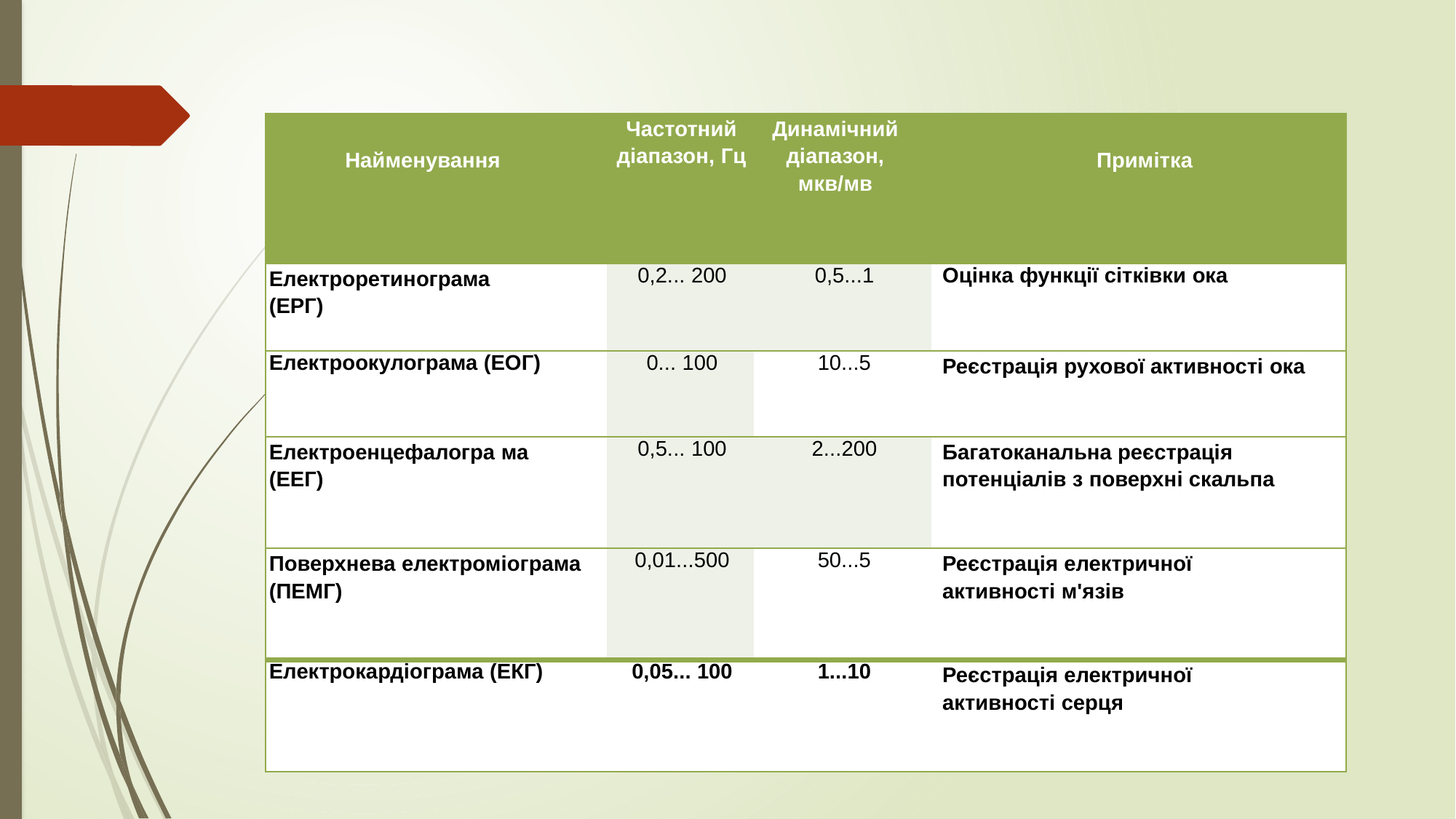

| Найменування | Частотний діапазон, Гц | Динамічний діапазон, мкв/мв | Примітка |
| --- | --- | --- | --- |
| Електроретинограма (ЕРГ) | 0,2... 200 | 0,5...1 | Оцінка функції сітківки ока |
| Електроокулограма (ЕОГ) | 0... 100 | 10...5 | Реєстрація рухової активності ока |
| Електроенцефалогра ма (ЕЕГ) | 0,5... 100 | 2...200 | Багатоканальна реєстрація потенціалів з поверхні скальпа |
| Поверхнева електроміограма (ПЕМГ) | 0,01...500 | 50...5 | Реєстрація електричної активності м'язів |
| Електрокардіограма (ЕКГ) | 0,05... 100 | 1...10 | Реєстрація електричної активності серця |